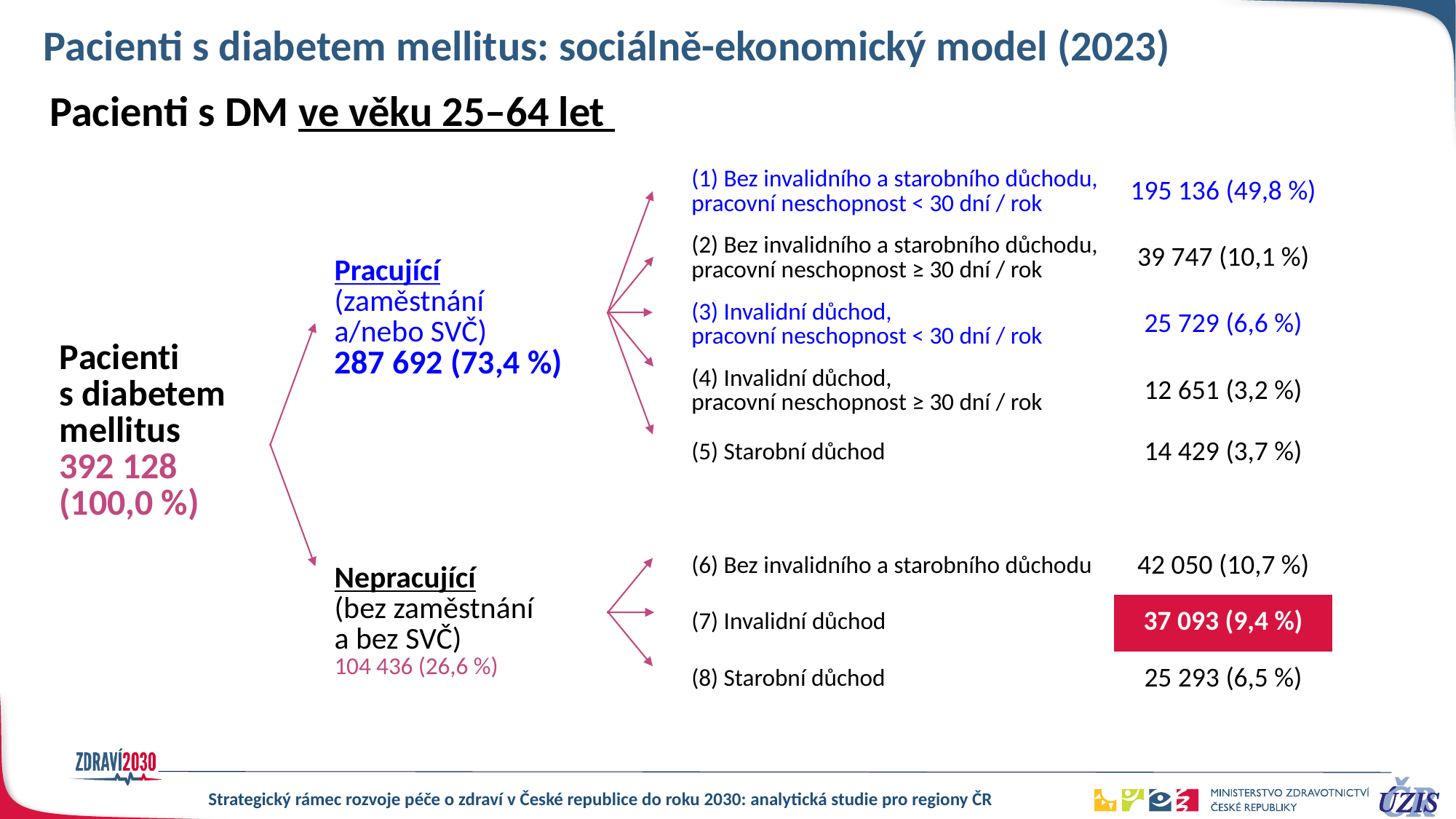

# Pacienti s diabetem mellitus: sociálně-ekonomický model (2023)
Pacienti s DM ve věku 25–64 let
|  |  |  |  |
| --- | --- | --- | --- |
| Pacienti s diabetem mellitus 392 128 (100,0 %) | Pracující (zaměstnání a/nebo SVČ) 287 692 (73,4 %) | (1) Bez invalidního a starobního důchodu, pracovní neschopnost < 30 dní / rok | 195 136 (49,8 %) |
|  |  | (2) Bez invalidního a starobního důchodu, pracovní neschopnost ≥ 30 dní / rok | 39 747 (10,1 %) |
|  |  | (3) Invalidní důchod, pracovní neschopnost < 30 dní / rok | 25 729 (6,6 %) |
|  |  | (4) Invalidní důchod, pracovní neschopnost ≥ 30 dní / rok | 12 651 (3,2 %) |
|  |  | (5) Starobní důchod | 14 429 (3,7 %) |
|  |  |  |  |
|  | Nepracující (bez zaměstnání a bez SVČ) 104 436 (26,6 %) | (6) Bez invalidního a starobního důchodu | 42 050 (10,7 %) |
|  |  | (7) Invalidní důchod | 37 093 (9,4 %) |
|  |  | (8) Starobní důchod | 25 293 (6,5 %) |